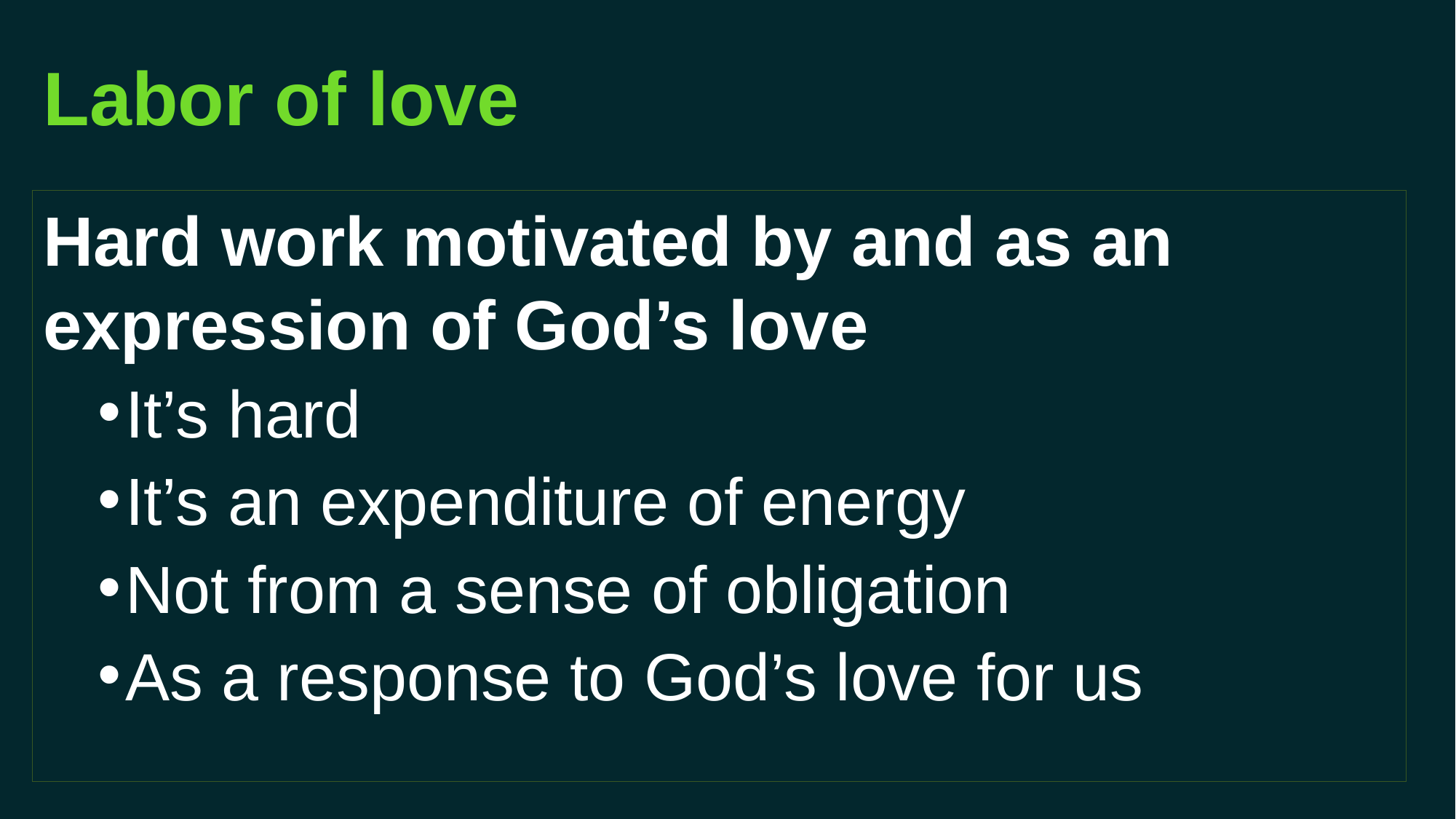

# Labor of love
Hard work motivated by and as an expression of God’s love
It’s hard
It’s an expenditure of energy
Not from a sense of obligation
As a response to God’s love for us